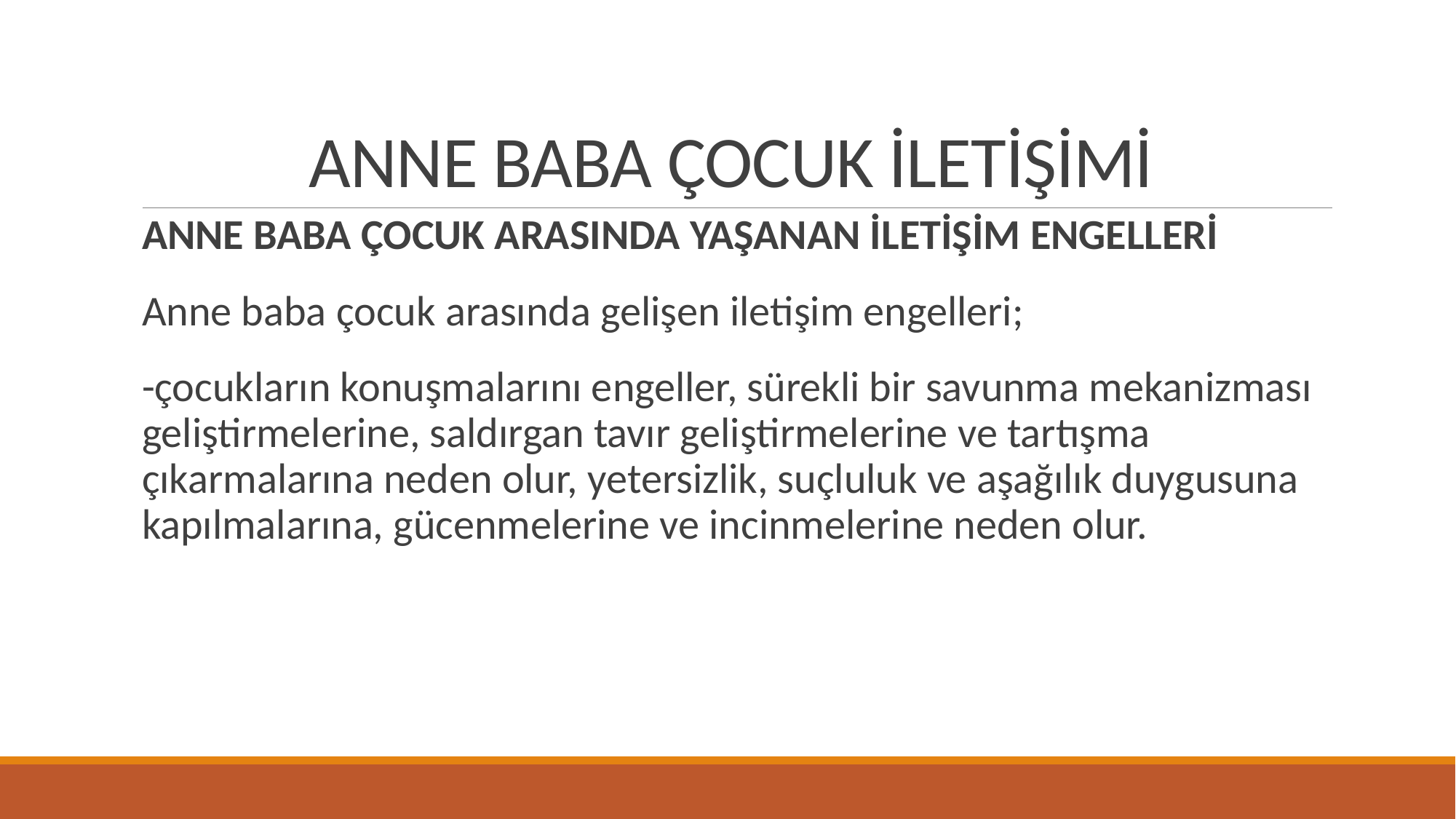

# ANNE BABA ÇOCUK İLETİŞİMİ
ANNE BABA ÇOCUK ARASINDA YAŞANAN İLETİŞİM ENGELLERİ
Anne baba çocuk arasında gelişen iletişim engelleri;
-çocukların konuşmalarını engeller, sürekli bir savunma mekanizması geliştirmelerine, saldırgan tavır geliştirmelerine ve tartışma çıkarmalarına neden olur, yetersizlik, suçluluk ve aşağılık duygusuna kapılmalarına, gücenmelerine ve incinmelerine neden olur.